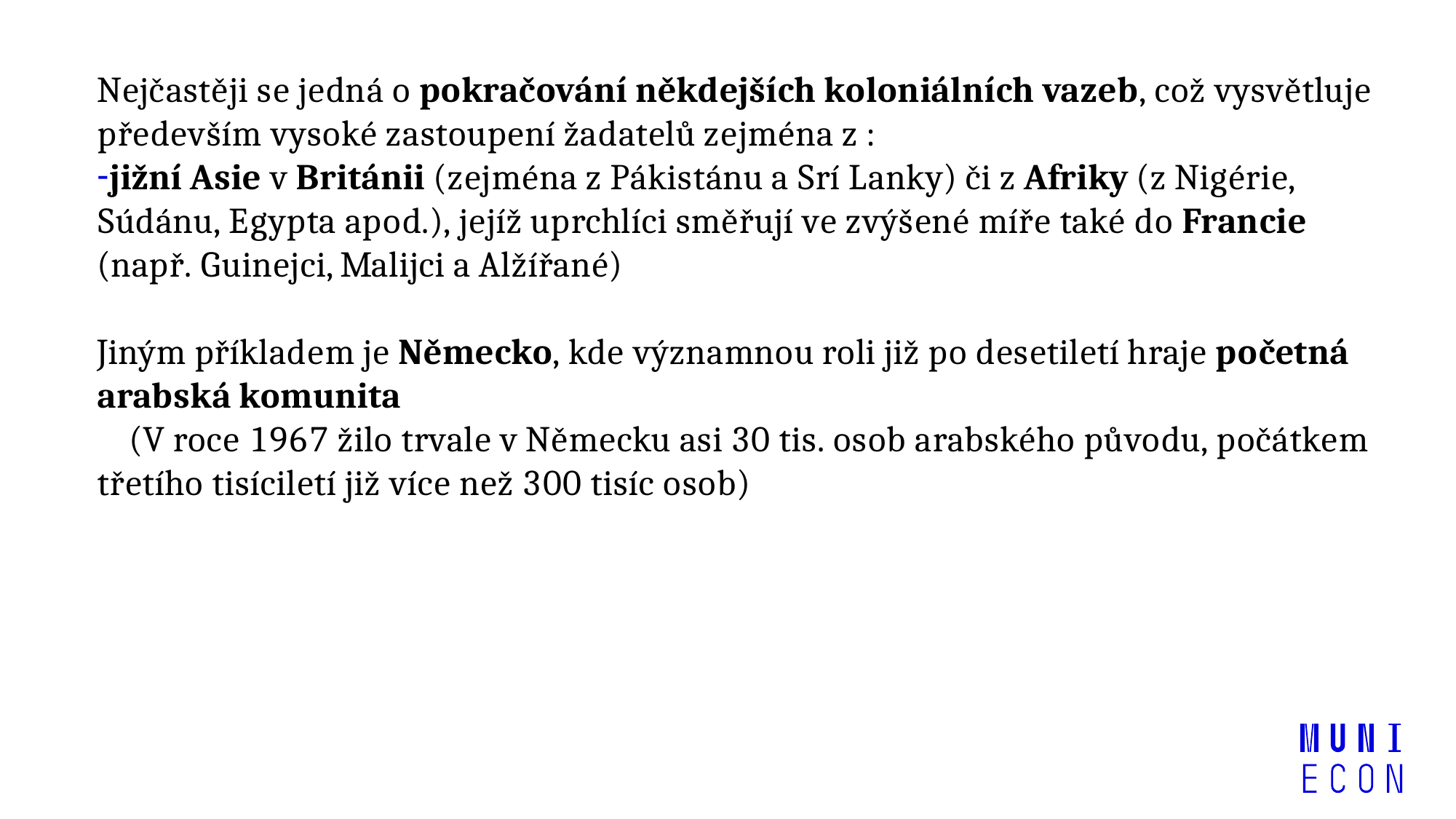

Nejčastěji se jedná o pokračování někdejších koloniálních vazeb, což vysvětluje především vysoké zastoupení žadatelů zejména z :
jižní Asie v Británii (zejména z Pákistánu a Srí Lanky) či z Afriky (z Nigérie, Súdánu, Egypta apod.), jejíž uprchlíci směřují ve zvýšené míře také do Francie (např. Guinejci, Malijci a Alžířané)

Jiným příkladem je Německo, kde významnou roli již po desetiletí hraje početná arabská komunita
    (V roce 1967 žilo trvale v Německu asi 30 tis. osob arabského původu, počátkem třetího tisíciletí již více než 300 tisíc osob)